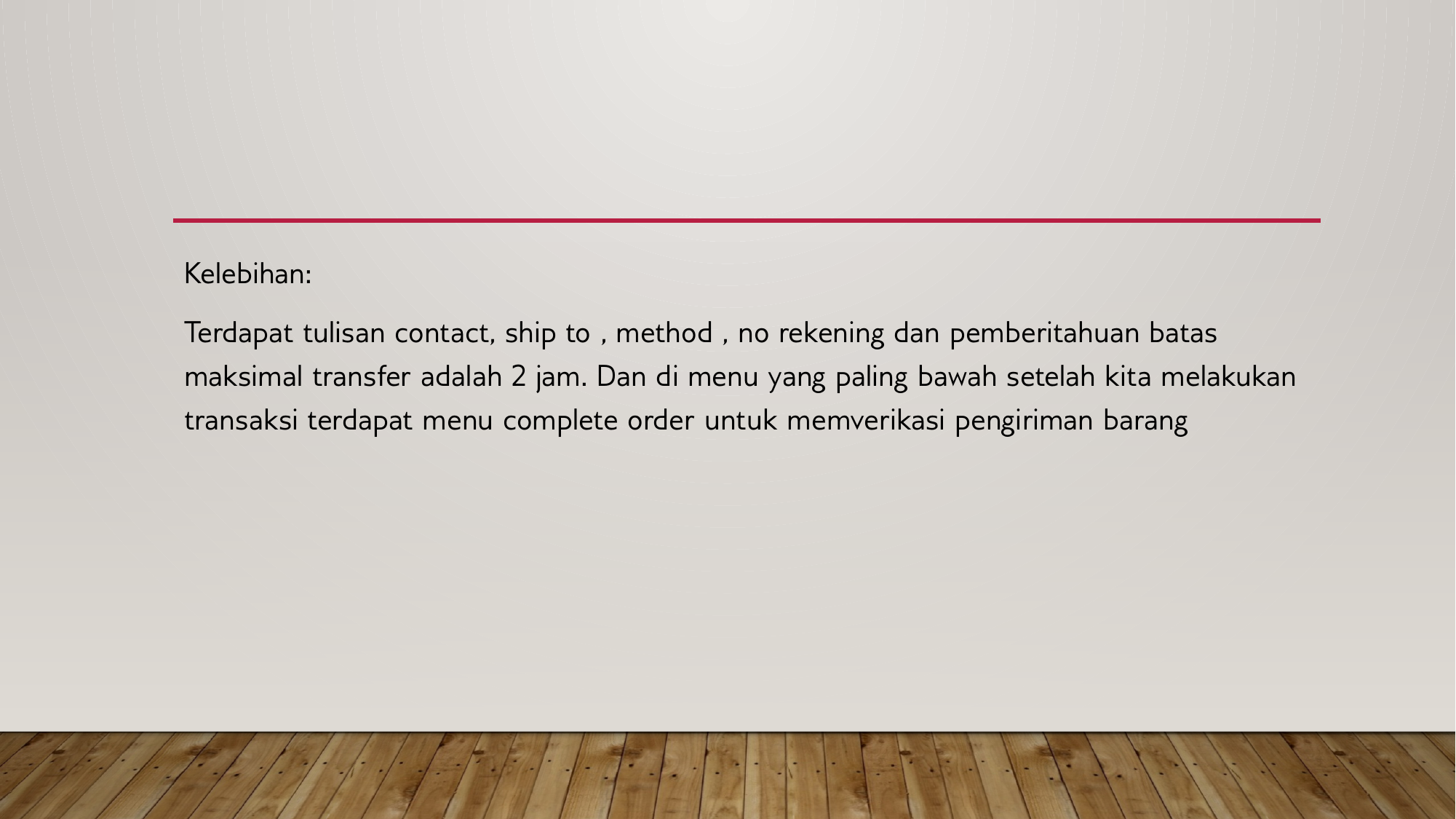

#
Kelebihan:
Terdapat tulisan contact, ship to , method , no rekening dan pemberitahuan batas maksimal transfer adalah 2 jam. Dan di menu yang paling bawah setelah kita melakukan transaksi terdapat menu complete order untuk memverikasi pengiriman barang